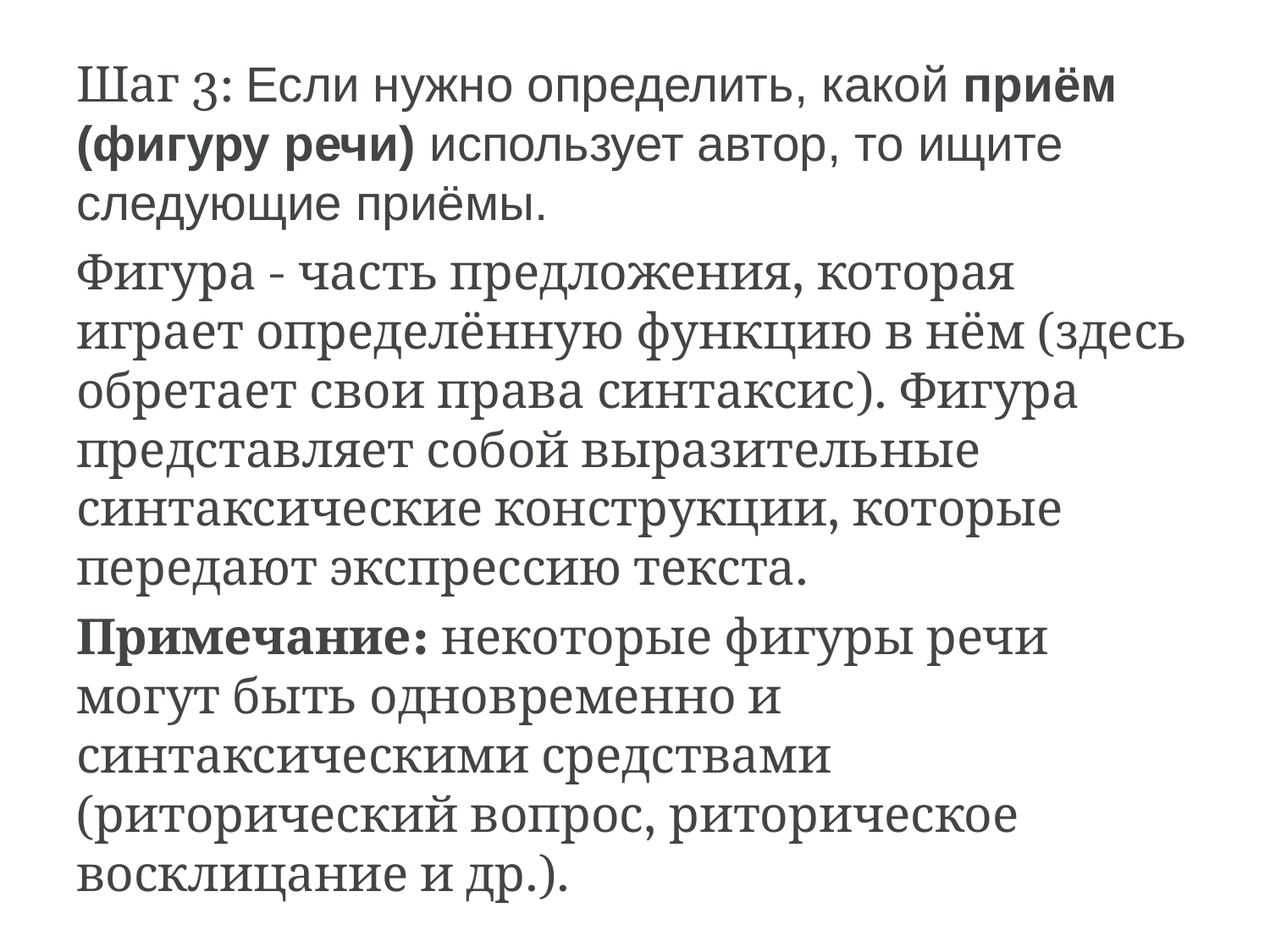

Шаг 3: Если нужно определить, какой приём (фигуру речи) использует автор, то ищите следующие приёмы.
Фигура - часть предложения, которая играет определённую функцию в нём (здесь обретает свои права синтаксис). Фигура представляет собой выразительные синтаксические конструкции, которые передают экспрессию текста.
Примечание: некоторые фигуры речи могут быть одновременно и синтаксическими средствами (риторический вопрос, риторическое восклицание и др.).